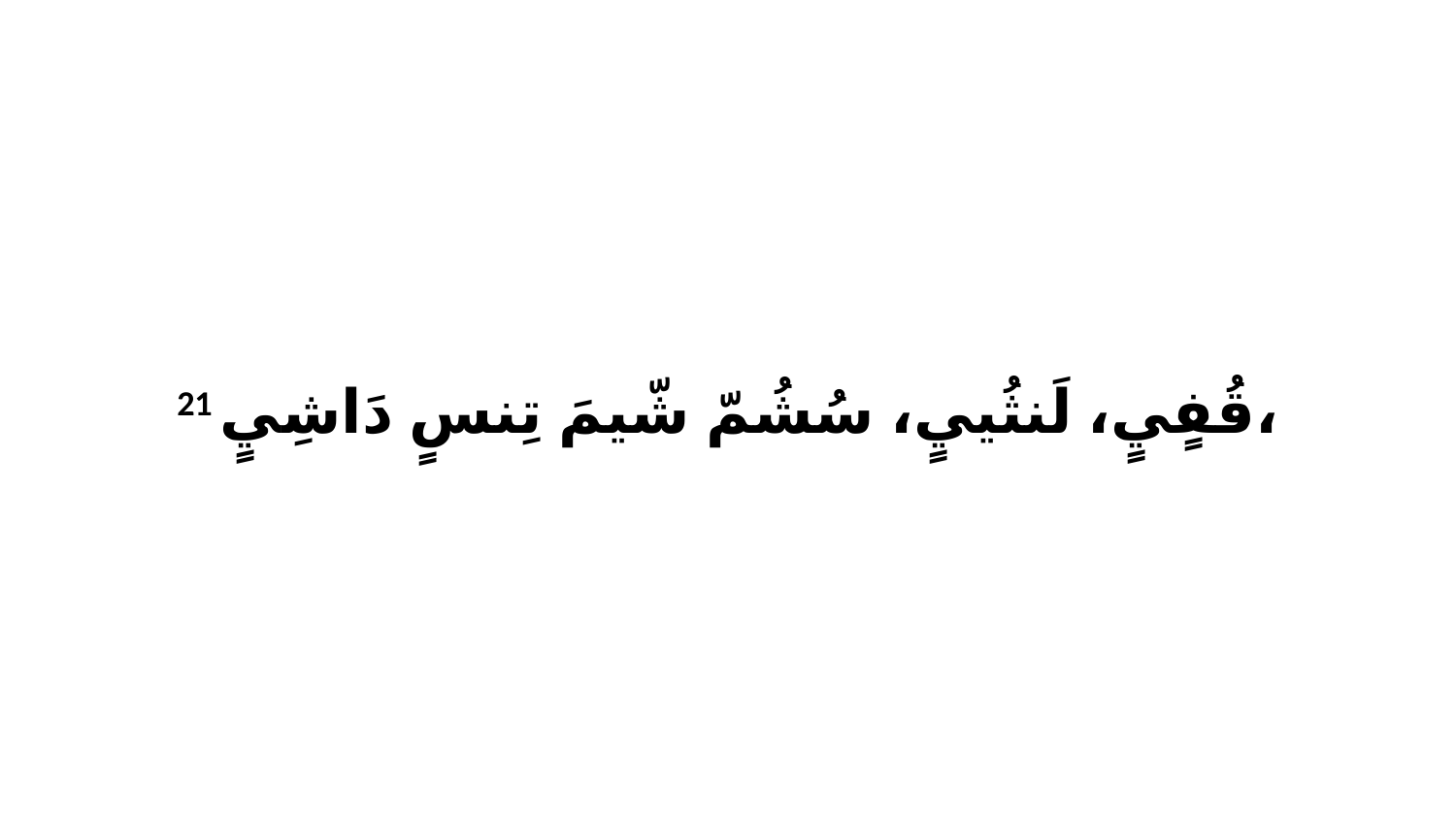

21 قُفٍيٍ، لَنثُييٍ، سُشُمّ شّيمَ تِنسٍ دَاشِيٍ،